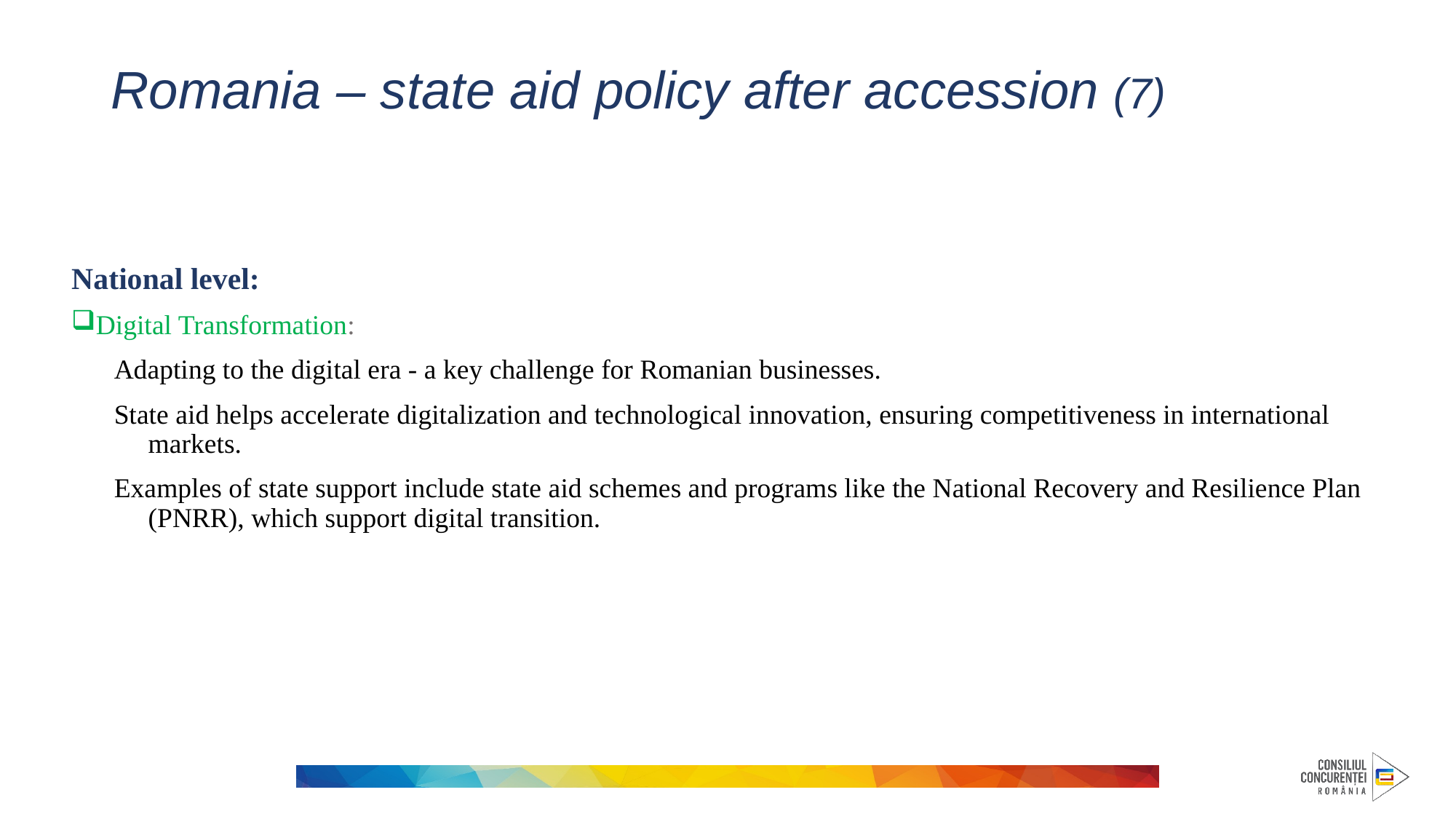

# Romania – state aid policy after accession (7)

National level:
Digital Transformation:
Adapting to the digital era - a key challenge for Romanian businesses.
State aid helps accelerate digitalization and technological innovation, ensuring competitiveness in international markets.
Examples of state support include state aid schemes and programs like the National Recovery and Resilience Plan (PNRR), which support digital transition.